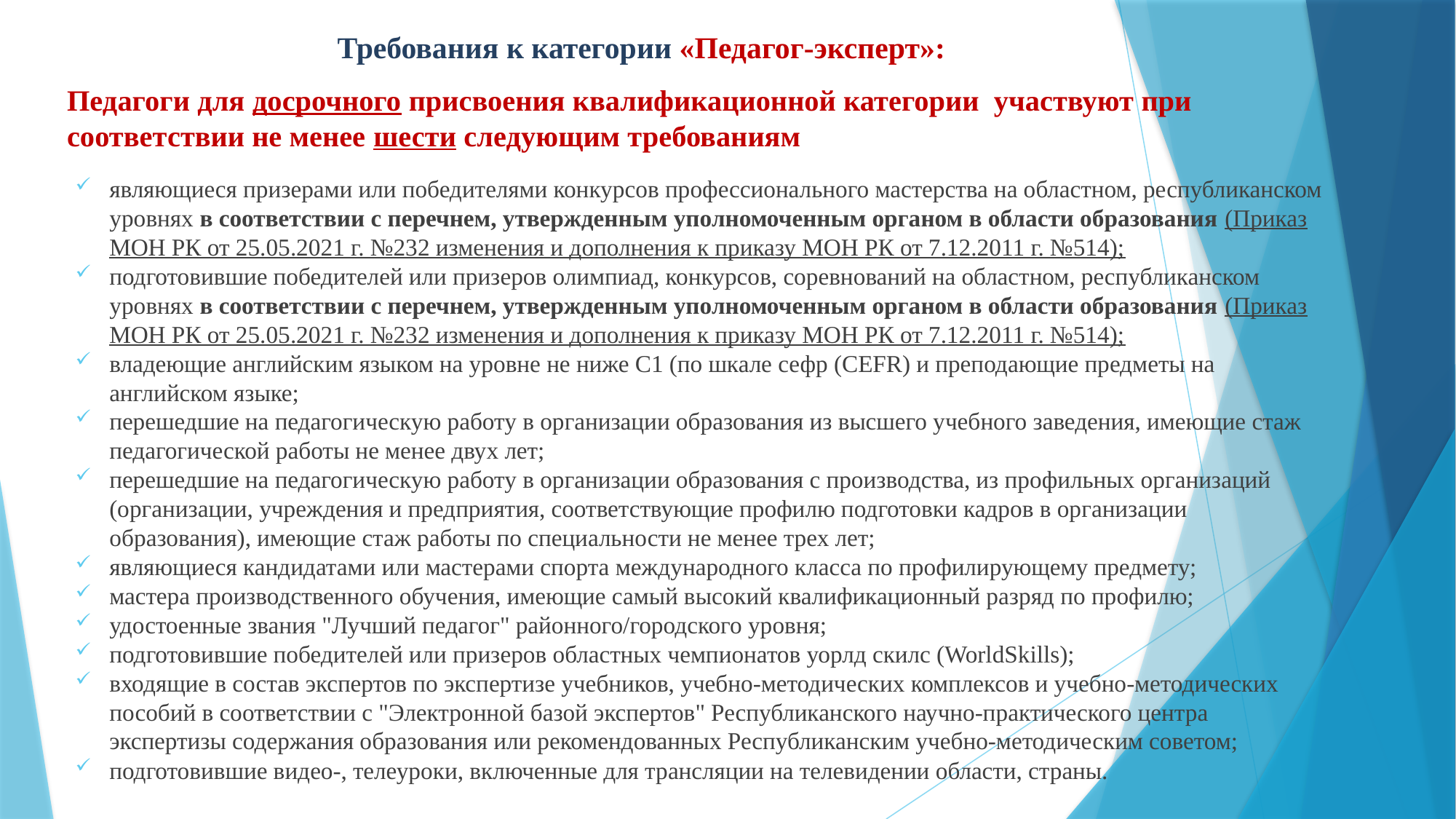

Требования к категории «Педагог-эксперт»:
# Педагоги для досрочного присвоения квалификационной категории  участвуют при соответствии не менее шести следующим требованиям
являющиеся призерами или победителями конкурсов профессионального мастерства на областном, республиканском уровнях в соответствии с перечнем, утвержденным уполномоченным органом в области образования (Приказ МОН РК от 25.05.2021 г. №232 изменения и дополнения к приказу МОН РК от 7.12.2011 г. №514);
подготовившие победителей или призеров олимпиад, конкурсов, соревнований на областном, республиканском уровнях в соответствии с перечнем, утвержденным уполномоченным органом в области образования (Приказ МОН РК от 25.05.2021 г. №232 изменения и дополнения к приказу МОН РК от 7.12.2011 г. №514);
владеющие английским языком на уровне не ниже С1 (по шкале сефр (CEFR) и преподающие предметы на английском языке;
перешедшие на педагогическую работу в организации образования из высшего учебного заведения, имеющие стаж педагогической работы не менее двух лет;
перешедшие на педагогическую работу в организации образования с производства, из профильных организаций (организации, учреждения и предприятия, соответствующие профилю подготовки кадров в организации образования), имеющие стаж работы по специальности не менее трех лет;
являющиеся кандидатами или мастерами спорта международного класса по профилирующему предмету;
мастера производственного обучения, имеющие самый высокий квалификационный разряд по профилю;
удостоенные звания "Лучший педагог" районного/городского уровня;
подготовившие победителей или призеров областных чемпионатов уорлд скилс (WorldSkills);
входящие в состав экспертов по экспертизе учебников, учебно-методических комплексов и учебно-методических пособий в соответствии с "Электронной базой экспертов" Республиканского научно-практического центра экспертизы содержания образования или рекомендованных Республиканским учебно-методическим советом;
подготовившие видео-, телеуроки, включенные для трансляции на телевидении области, страны.